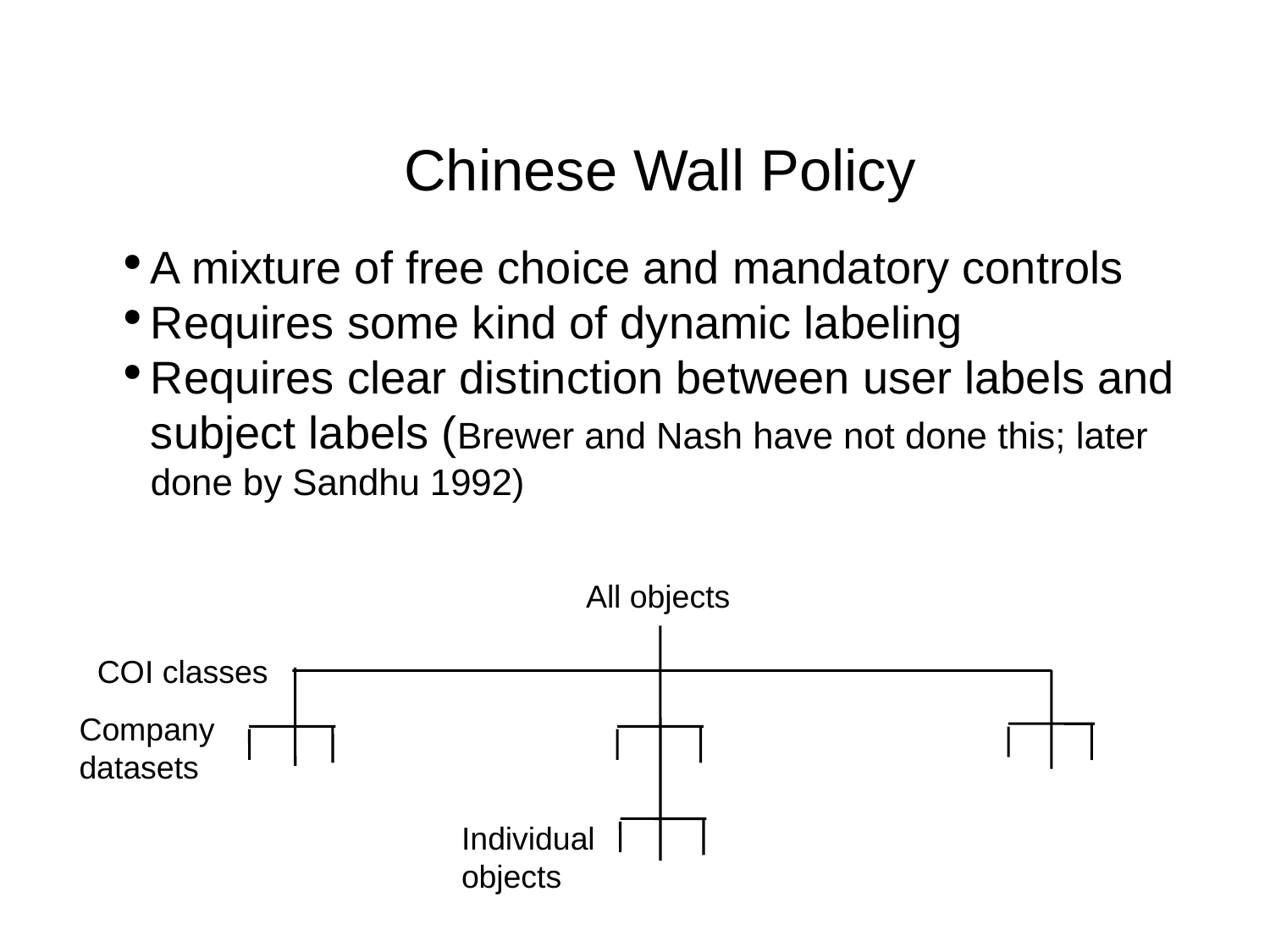

Chinese Wall Policy
A mixture of free choice and mandatory controls
Requires some kind of dynamic labeling
Requires clear distinction between user labels and subject labels (Brewer and Nash have not done this; later done by Sandhu 1992)
All objects

COI classes

Company datasets

Individual objects